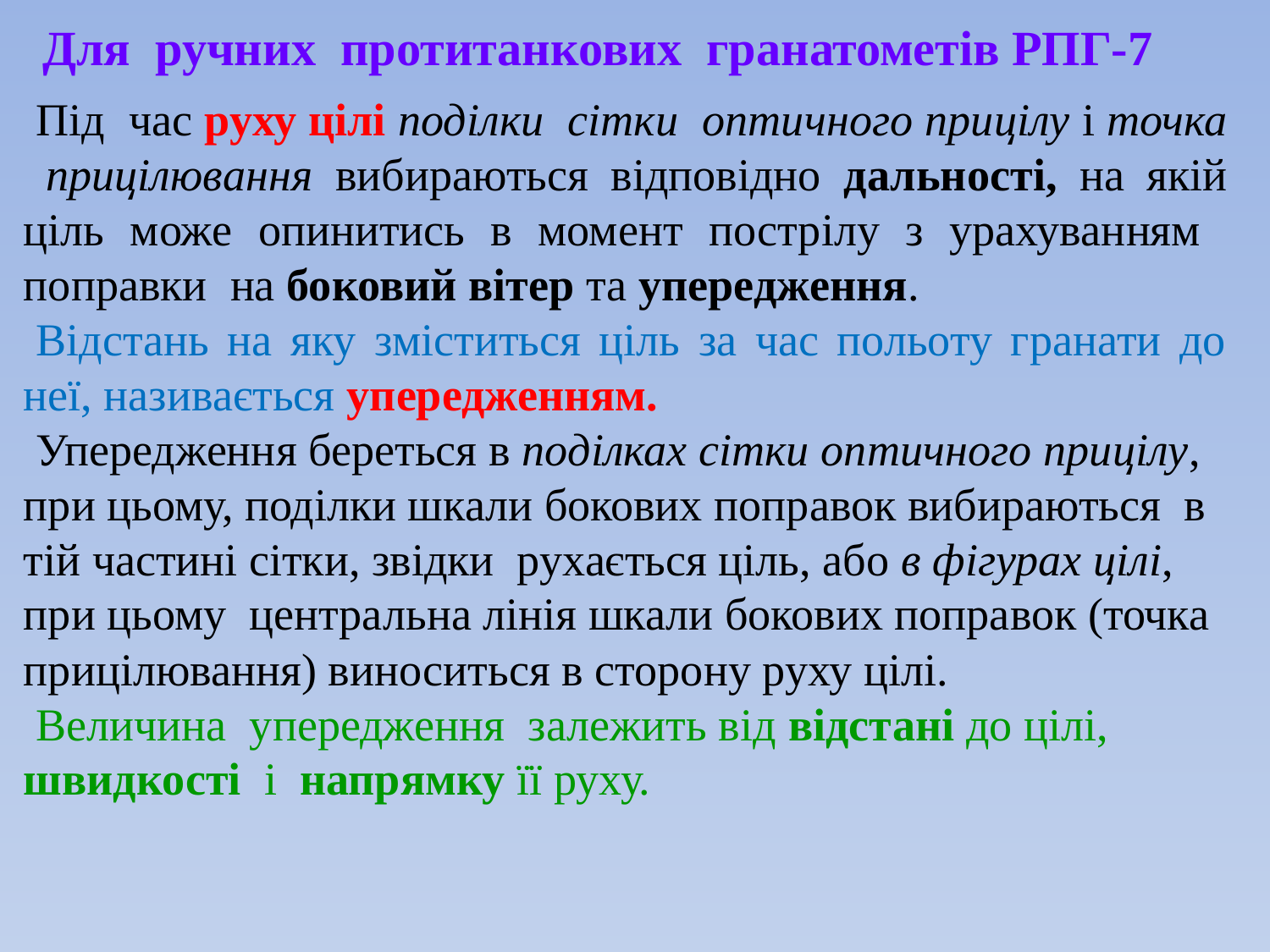

Для  ручних  протитанкових  гранатометів РПГ-7
Під  час руху цілі поділки  сітки  оптичного прицілу і точка  прицілювання вибираються відповідно дальності, на якій ціль може опинитись в момент пострілу з урахуванням  поправки  на боковий вітер та упередження.
Відстань на яку зміститься ціль за час польоту гранати до неї, називається упередженням.
Упередження береться в поділках сітки оптичного прицілу, при цьому, поділки шкали бокових поправок вибираються  в тій частині сітки, звідки  рухається ціль, або в фігурах цілі, при цьому  центральна лінія шкали бокових поправок (точка прицілювання) виноситься в сторону руху цілі.
Величина  упередження  залежить від відстані до цілі, швидкості  і  напрямку її руху.